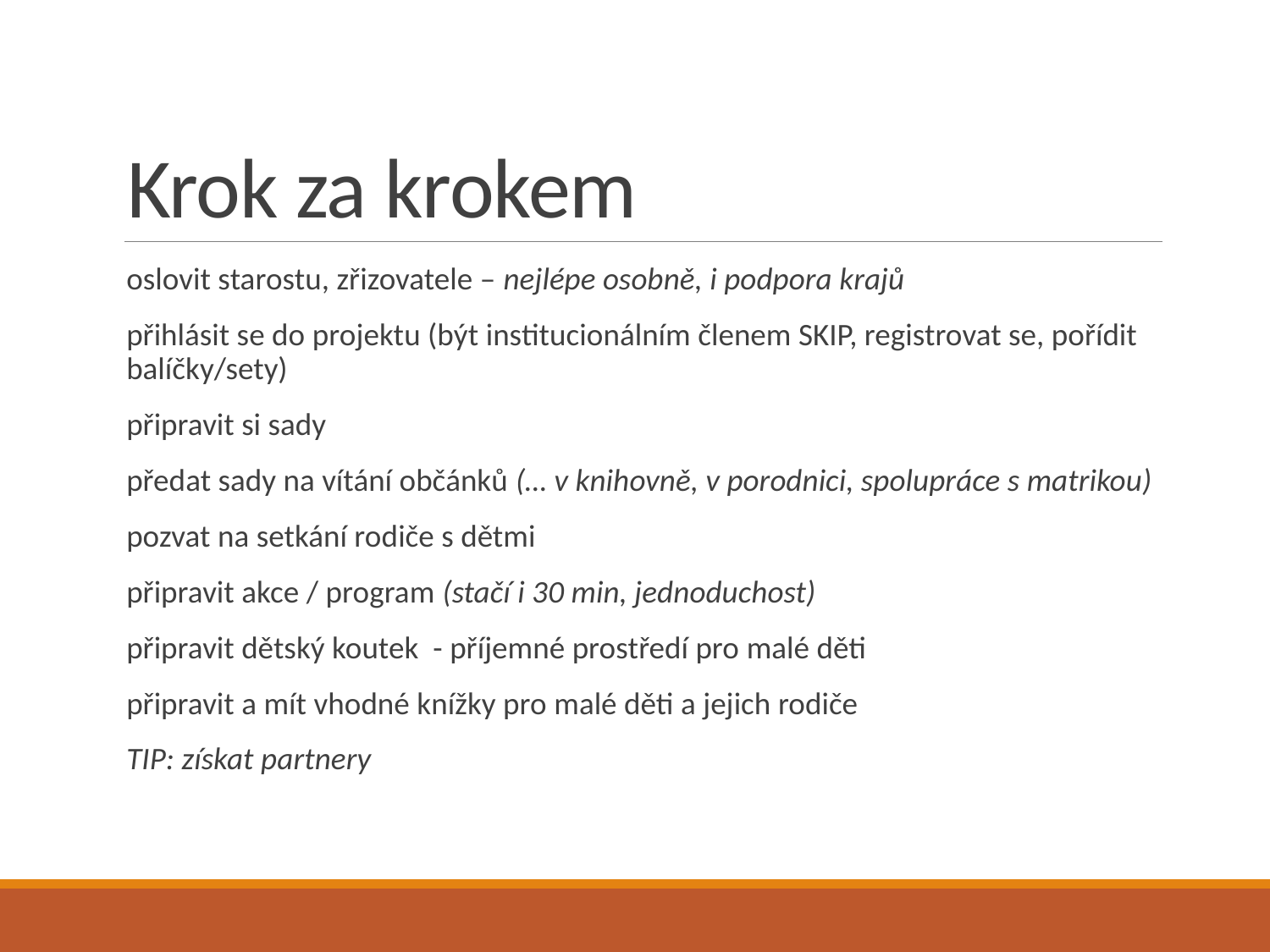

# Krok za krokem
oslovit starostu, zřizovatele – nejlépe osobně, i podpora krajů
přihlásit se do projektu (být institucionálním členem SKIP, registrovat se, pořídit balíčky/sety)
připravit si sady
předat sady na vítání občánků (… v knihovně, v porodnici, spolupráce s matrikou)
pozvat na setkání rodiče s dětmi
připravit akce / program (stačí i 30 min, jednoduchost)
připravit dětský koutek  - příjemné prostředí pro malé děti
připravit a mít vhodné knížky pro malé děti a jejich rodiče
TIP: získat partnery